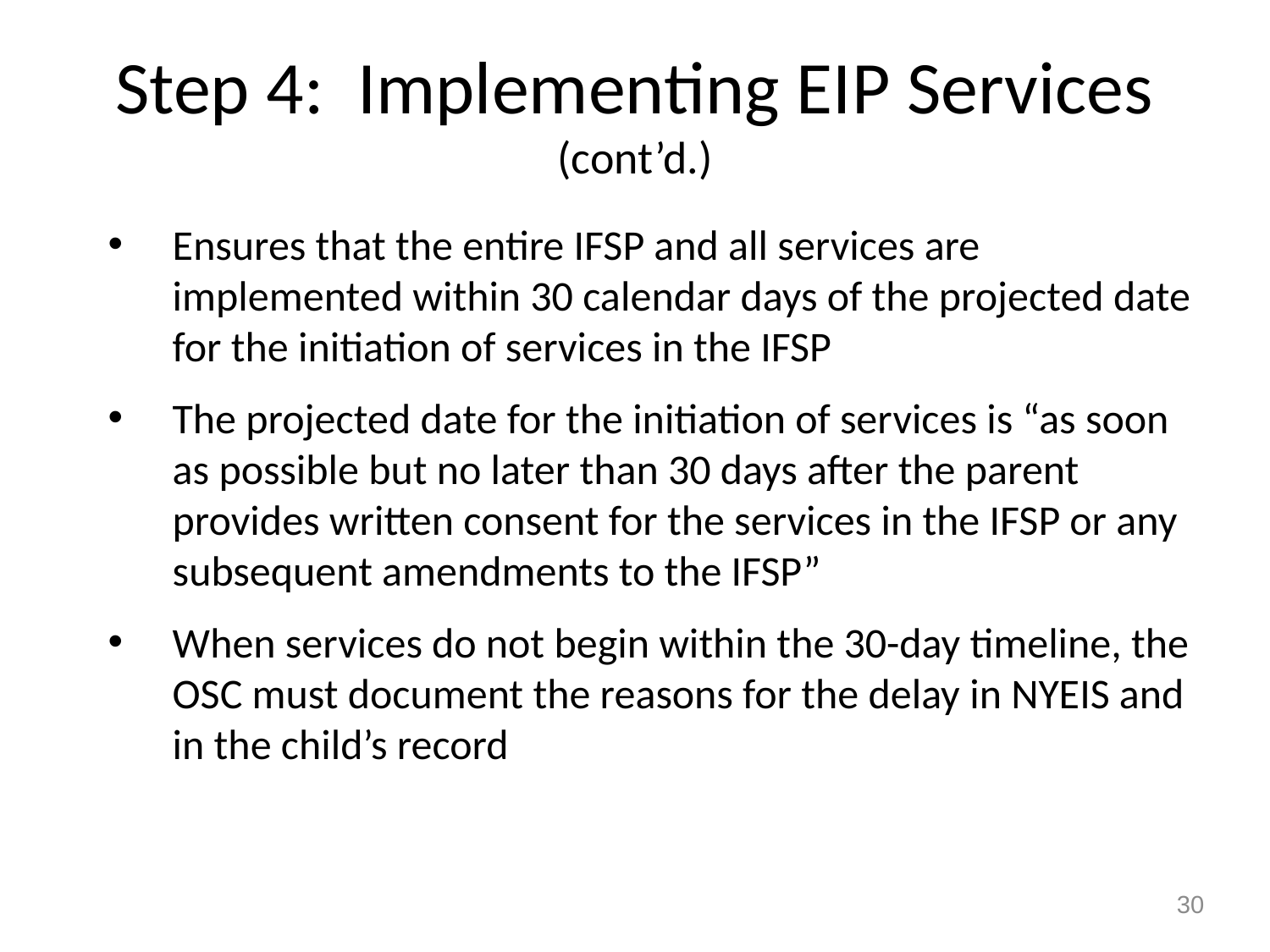

Step 4:  Implementing EIP Services (cont’d.)
Ensures that the entire IFSP and all services are implemented within 30 calendar days of the projected date for the initiation of services in the IFSP
The projected date for the initiation of services is “as soon as possible but no later than 30 days after the parent provides written consent for the services in the IFSP or any subsequent amendments to the IFSP”
When services do not begin within the 30-day timeline, the OSC must document the reasons for the delay in NYEIS and in the child’s record
30